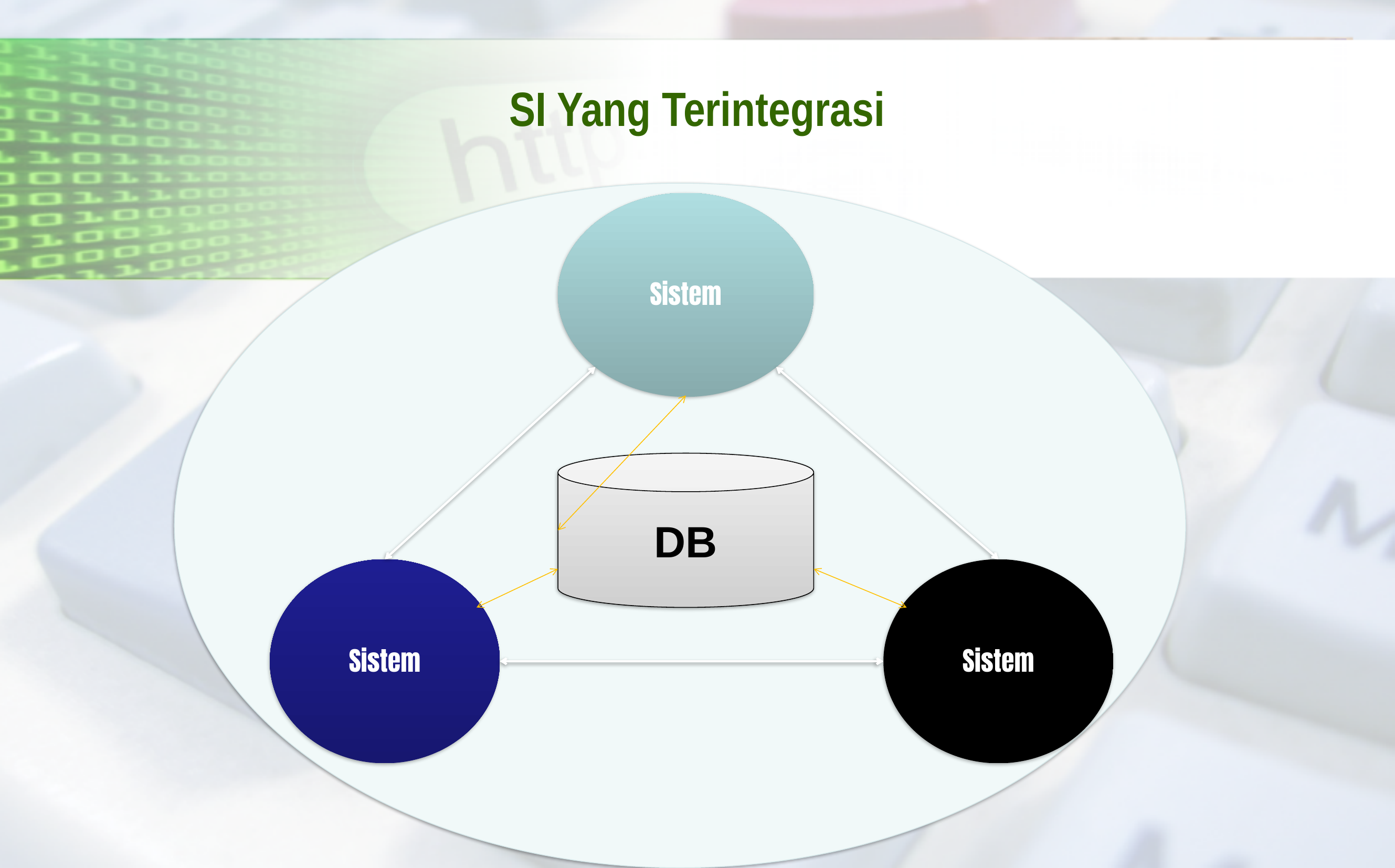

# SI Yang Terintegrasi

Sistem
DB
Sistem
Sistem